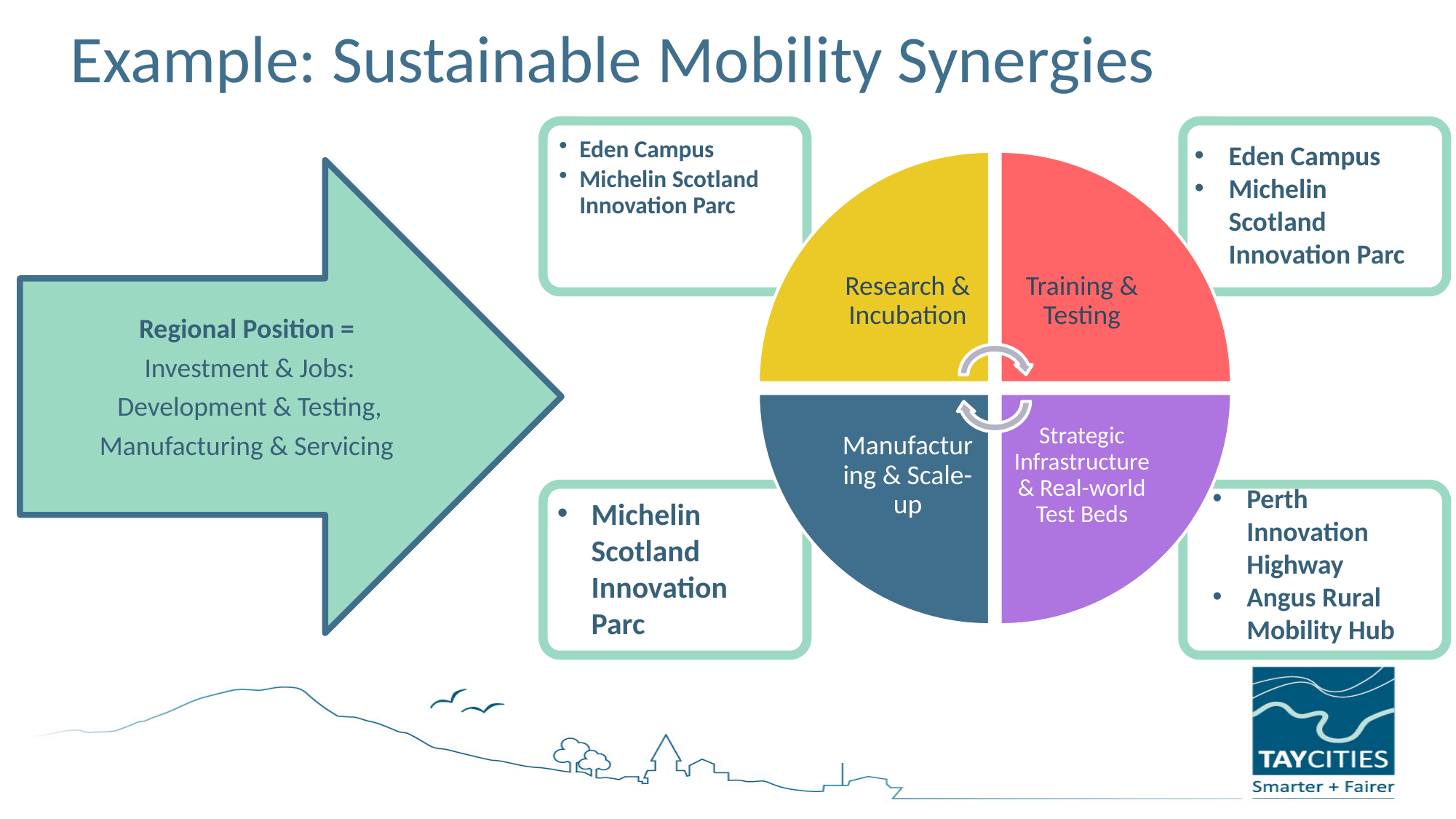

Example: Sustainable Mobility Synergies

Eden Campus
Michelin Scotland Innovation Parc
Research & Incubation
Training & Testing
Strategic Infrastructure & Real-world Test Beds
Manufacturing & Scale-up
Eden Campus
Michelin Scotland Innovation Parc

Regional Position =
Investment & Jobs:
Development & Testing,
Manufacturing & Servicing
Perth Innovation Highway
Angus Rural Mobility Hub

Michelin Scotland Innovation Parc